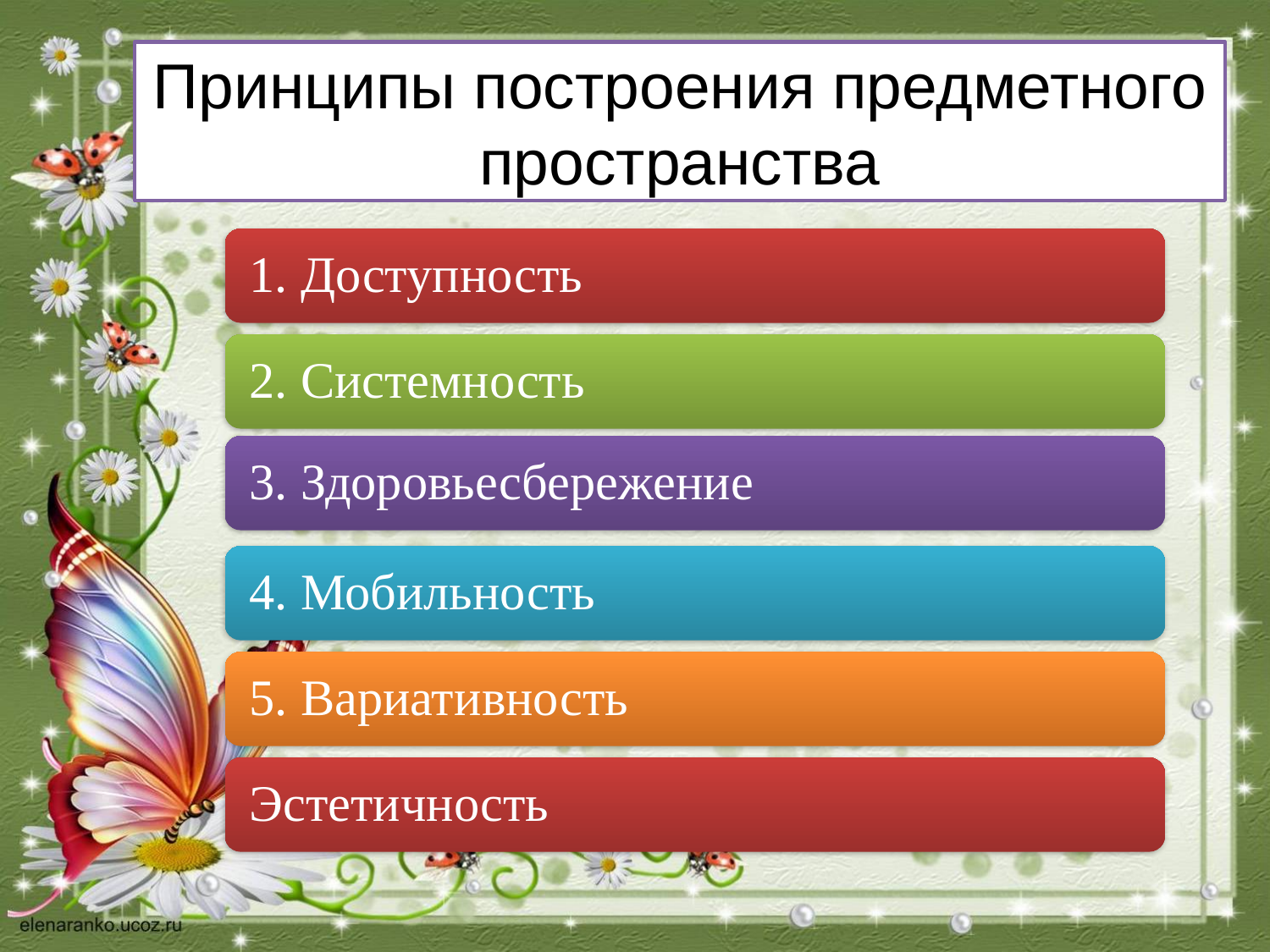

# Принципы построения предметного пространства

1. Доступность
2. Системность
3. Здоровьесбережение
4. Мобильность
5. Вариативность
Эстетичность